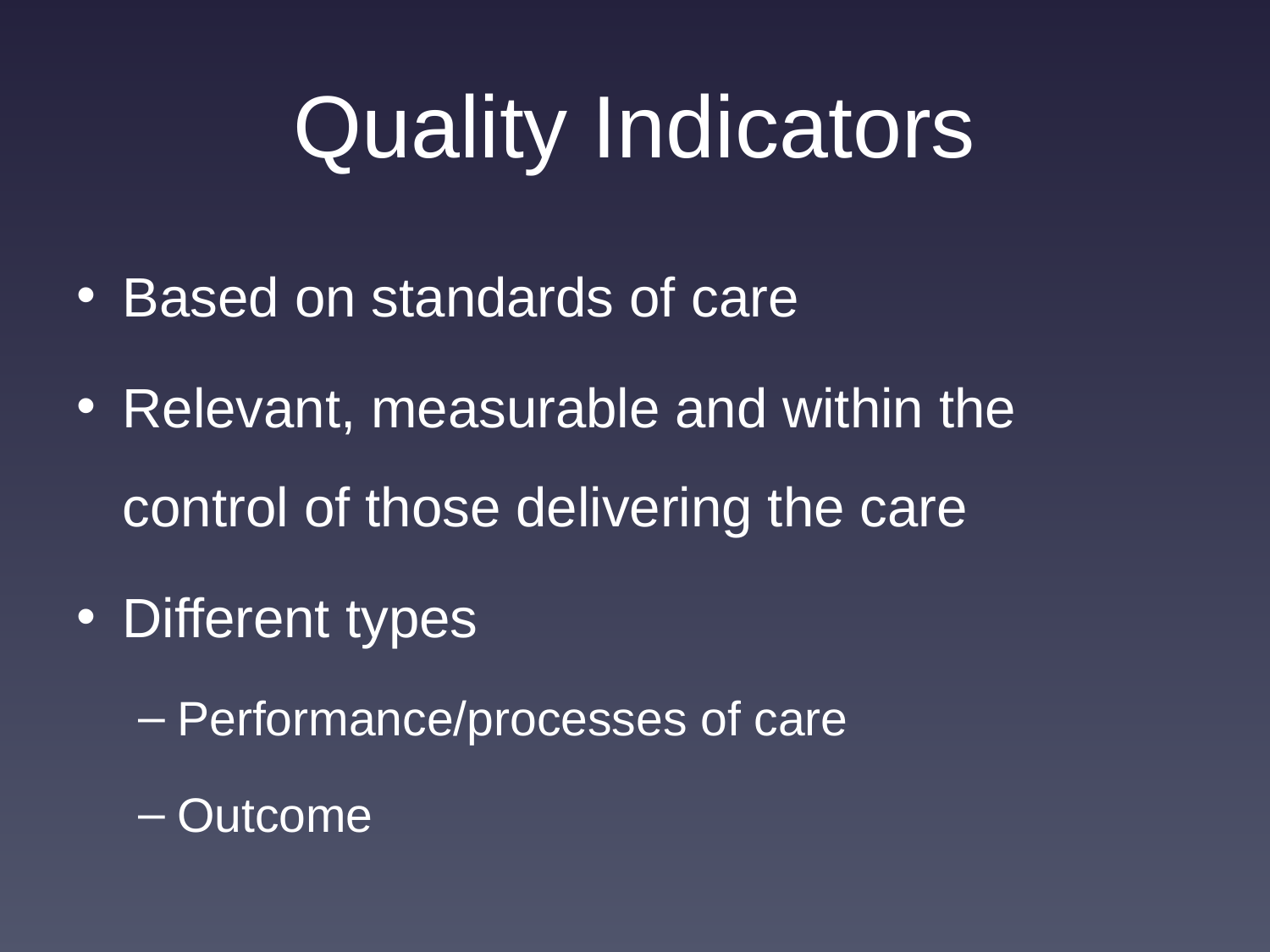

# Quality Indicators
Based on standards of care
Relevant, measurable and within the control of those delivering the care
Different types
Performance/processes of care
Outcome